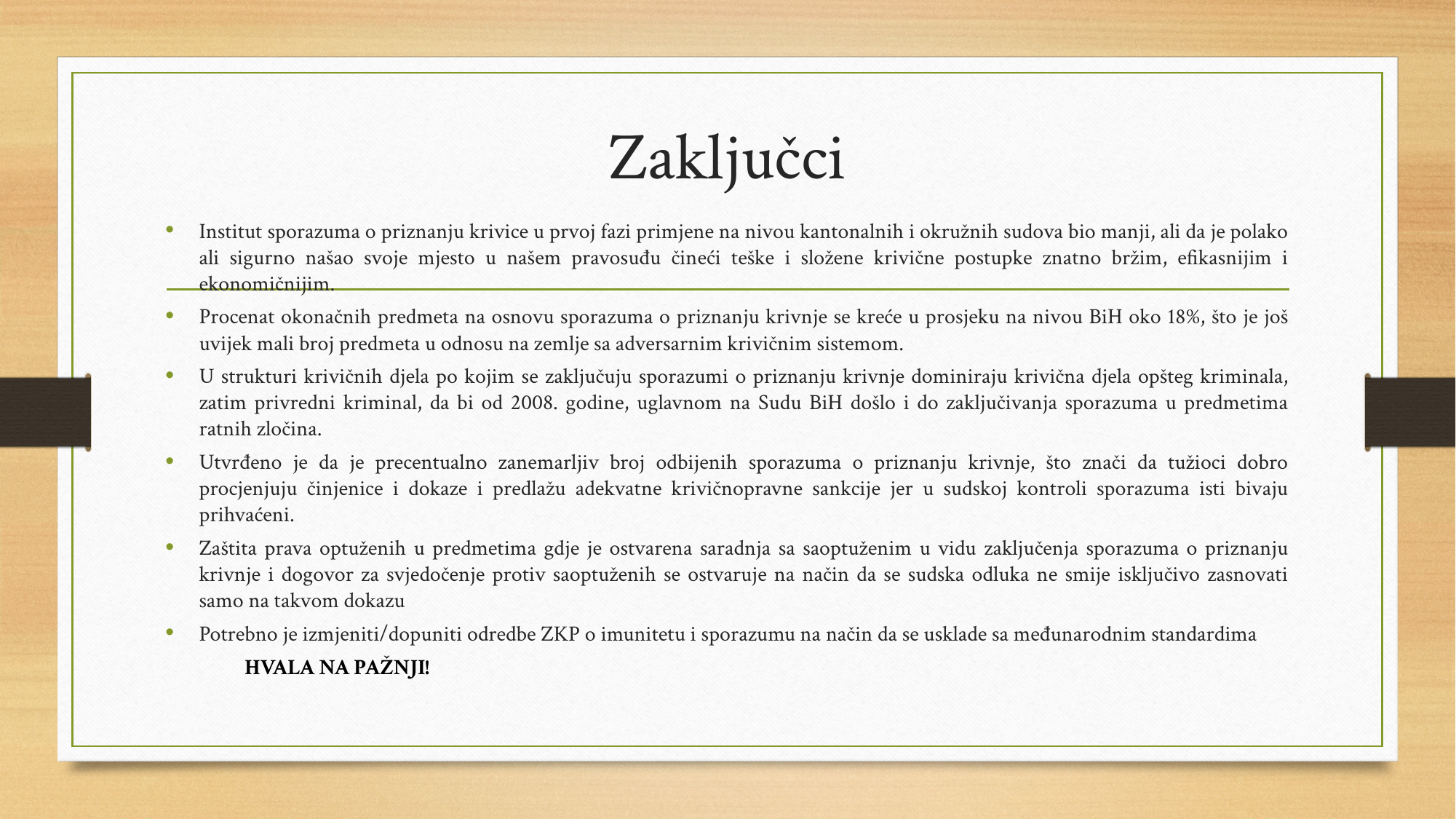

# Zaključci
Institut sporazuma o priznanju krivice u prvoj fazi primjene na nivou kantonalnih i okružnih sudova bio manji, ali da je polako ali sigurno našao svoje mjesto u našem pravosuđu čineći teške i složene krivične postupke znatno bržim, efikasnijim i ekonomičnijim.
Procenat okonačnih predmeta na osnovu sporazuma o priznanju krivnje se kreće u prosjeku na nivou BiH oko 18%, što je još uvijek mali broj predmeta u odnosu na zemlje sa adversarnim krivičnim sistemom.
U strukturi krivičnih djela po kojim se zaključuju sporazumi o priznanju krivnje dominiraju krivična djela opšteg kriminala, zatim privredni kriminal, da bi od 2008. godine, uglavnom na Sudu BiH došlo i do zaključivanja sporazuma u predmetima ratnih zločina.
Utvrđeno je da je precentualno zanemarljiv broj odbijenih sporazuma o priznanju krivnje, što znači da tužioci dobro procjenjuju činjenice i dokaze i predlažu adekvatne krivičnopravne sankcije jer u sudskoj kontroli sporazuma isti bivaju prihvaćeni.
Zaštita prava optuženih u predmetima gdje je ostvarena saradnja sa saoptuženim u vidu zaključenja sporazuma o priznanju krivnje i dogovor za svjedočenje protiv saoptuženih se ostvaruje na način da se sudska odluka ne smije isključivo zasnovati samo na takvom dokazu
Potrebno je izmjeniti/dopuniti odredbe ZKP o imunitetu i sporazumu na način da se usklade sa međunarodnim standardima
														         HVALA NA PAŽNJI!